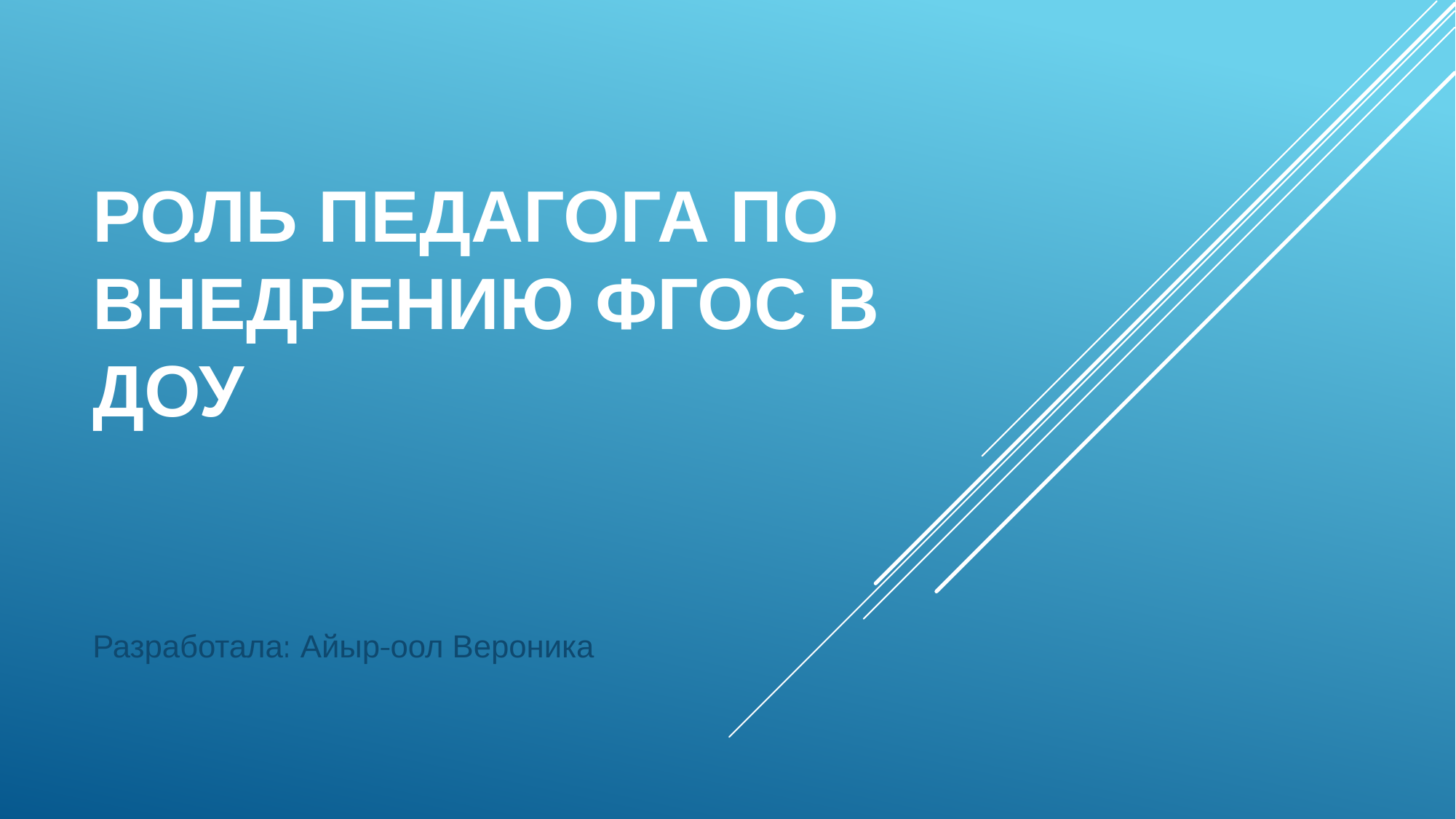

# Роль педагога по внедрению ФГОС в ДОУ

Разработала: Айыр-оол Вероника